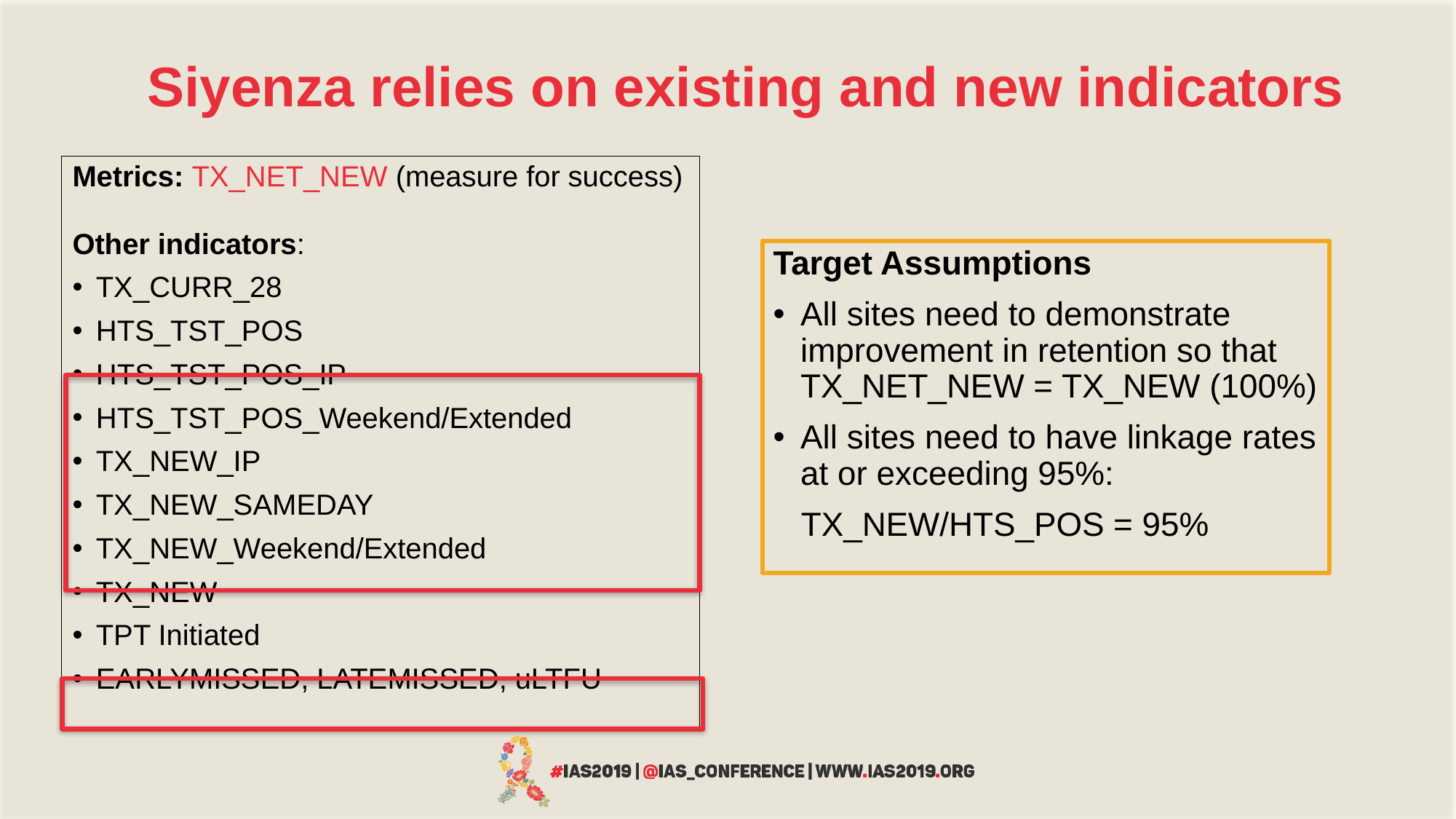

Siyenza relies on existing and new indicators
Metrics: TX_NET_NEW (measure for success)

Other indicators:
TX_CURR_28
HTS_TST_POS
HTS_TST_POS_IP
HTS_TST_POS_Weekend/Extended
TX_NEW_IP
TX_NEW_SAMEDAY
TX_NEW_Weekend/Extended
TX_NEW
TPT Initiated
EARLYMISSED, LATEMISSED, uLTFU

Target Assumptions
All sites need to demonstrate improvement in retention so that TX_NET_NEW = TX_NEW (100%)
All sites need to have linkage rates at or exceeding 95%:
   TX_NEW/HTS_POS = 95%